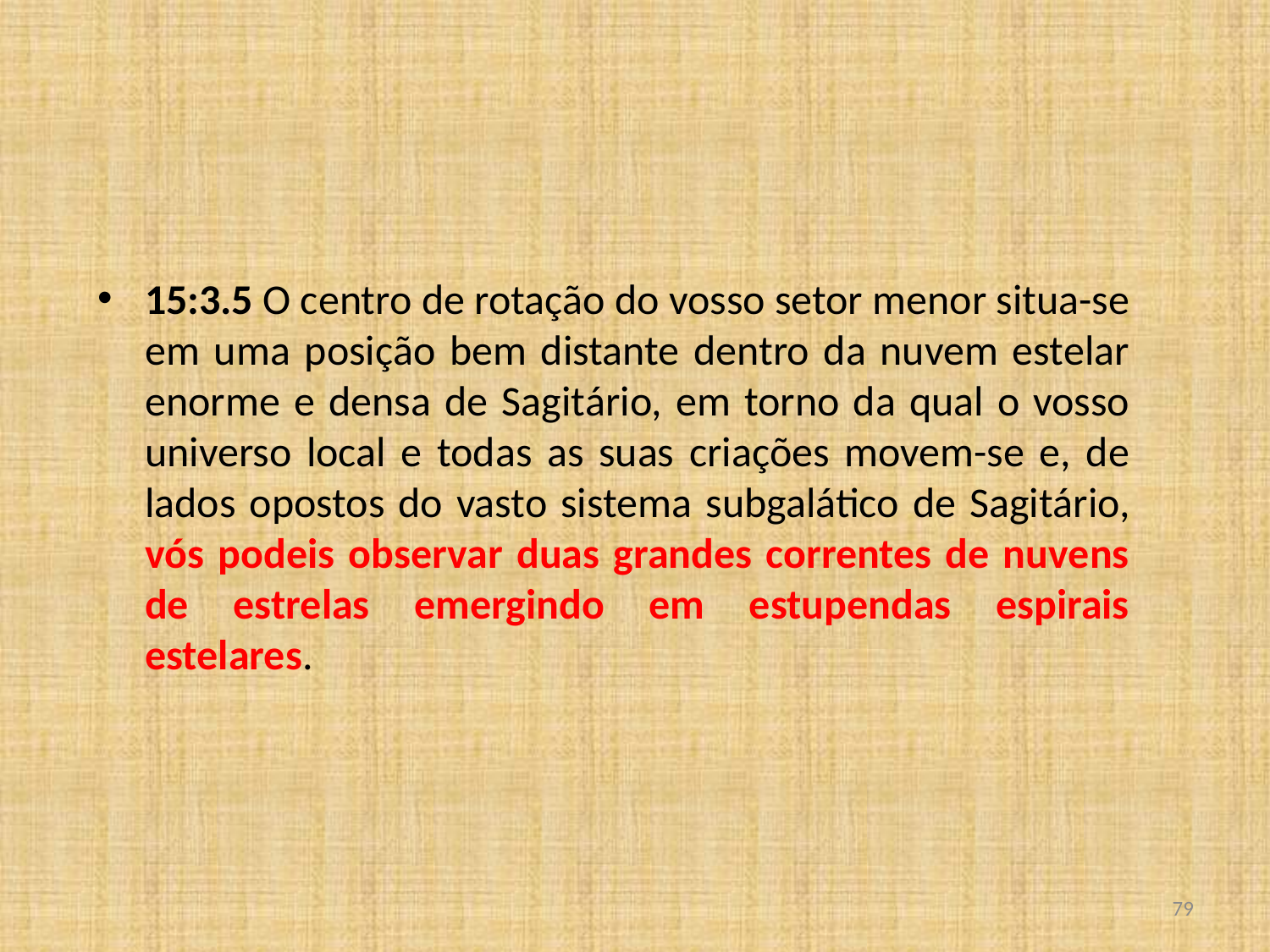

15:3.5 O centro de rotação do vosso setor menor situa-se em uma posição bem distante dentro da nuvem estelar enorme e densa de Sagitário, em torno da qual o vosso universo local e todas as suas criações movem-se e, de lados opostos do vasto sistema subgalático de Sagitário, vós podeis observar duas grandes correntes de nuvens de estrelas emergindo em estupendas espirais estelares.
79